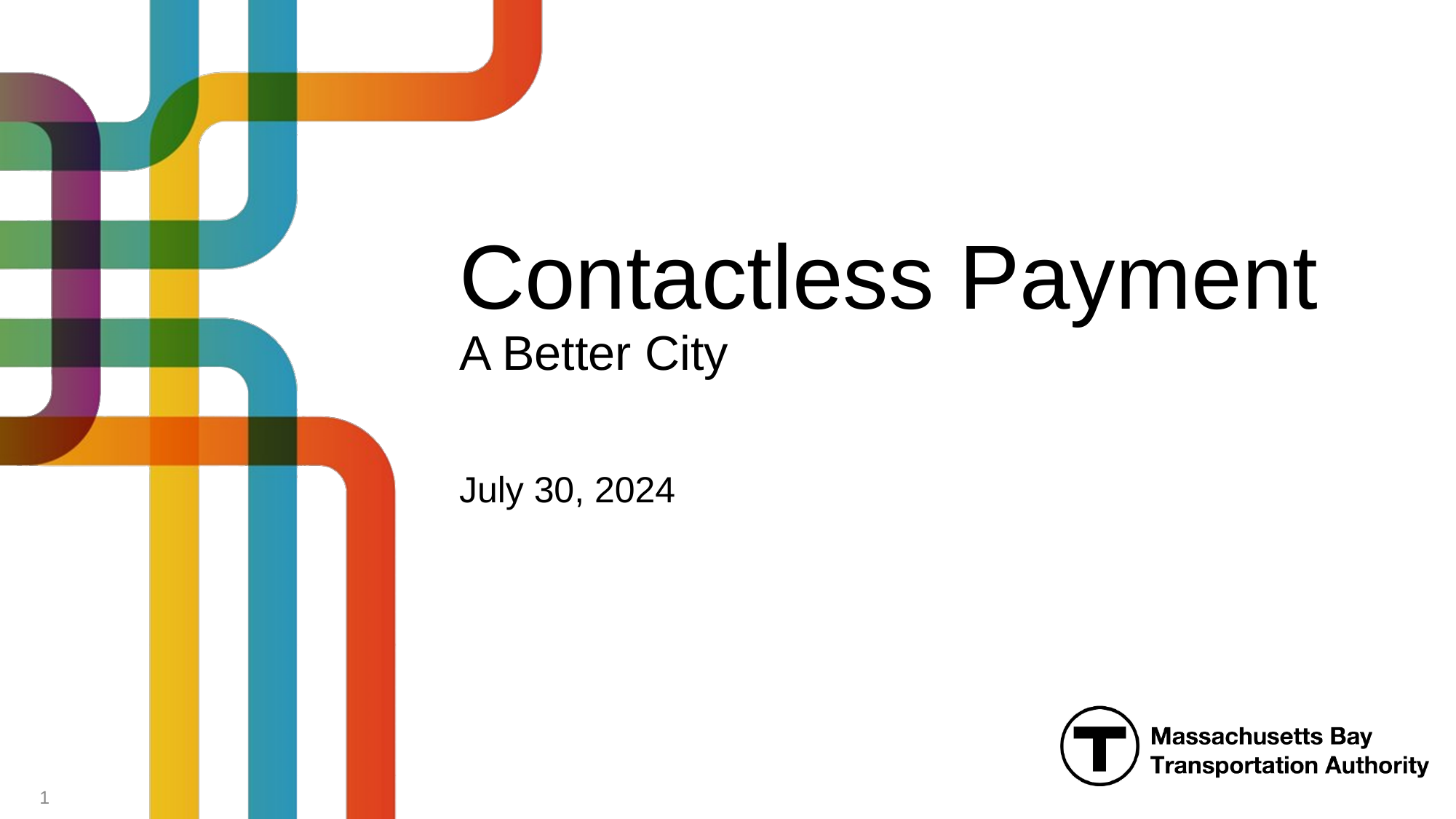

# Contactless Payment A Better City
July 30, 2024